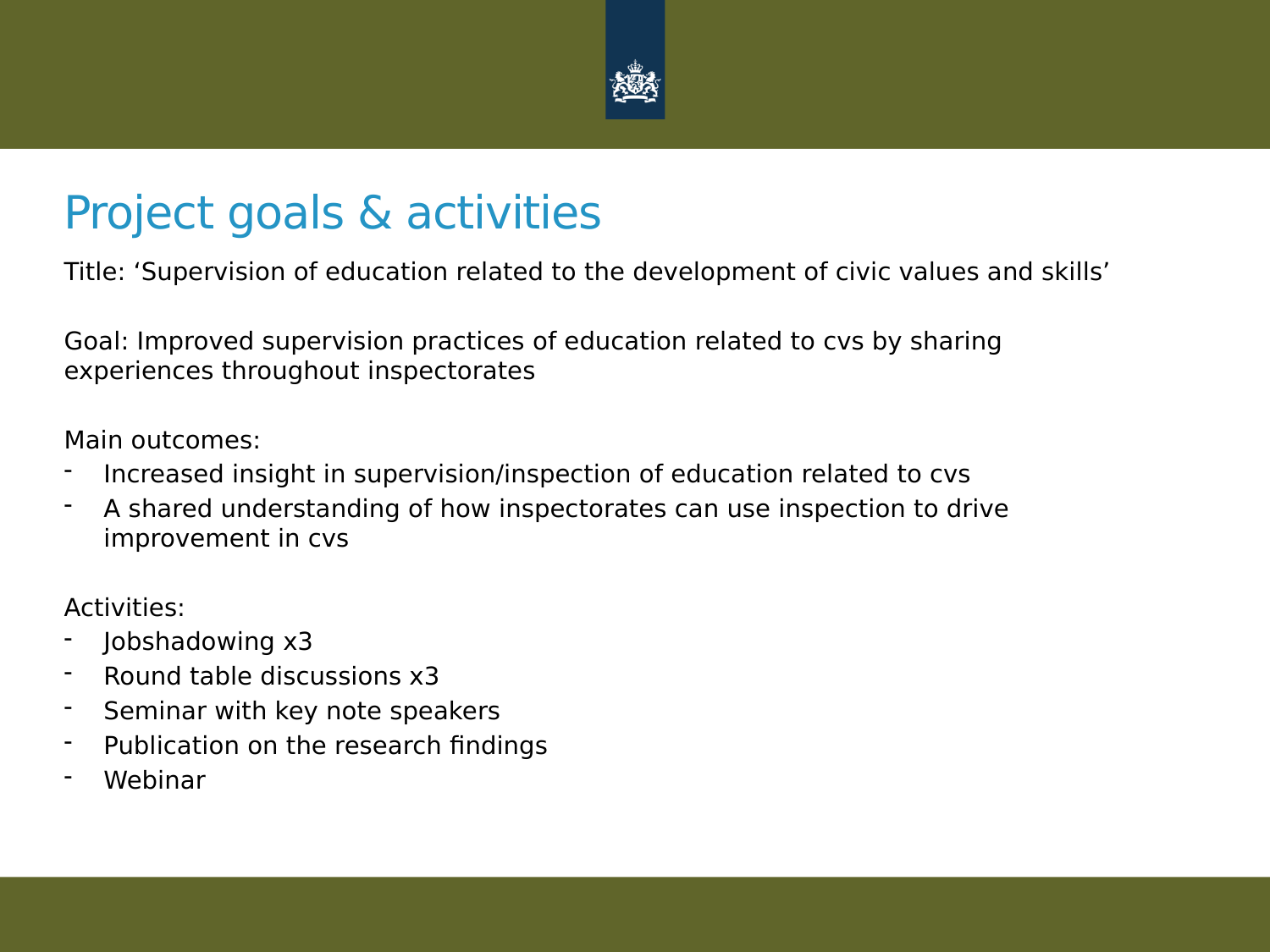

# Project goals & activities
Title: ‘Supervision of education related to the development of civic values and skills’

Goal: Improved supervision practices of education related to cvs by sharing experiences throughout inspectorates

Main outcomes:
Increased insight in supervision/inspection of education related to cvs
A shared understanding of how inspectorates can use inspection to drive improvement in cvs

Activities:
Jobshadowing x3
Round table discussions x3
Seminar with key note speakers
Publication on the research findings
Webinar